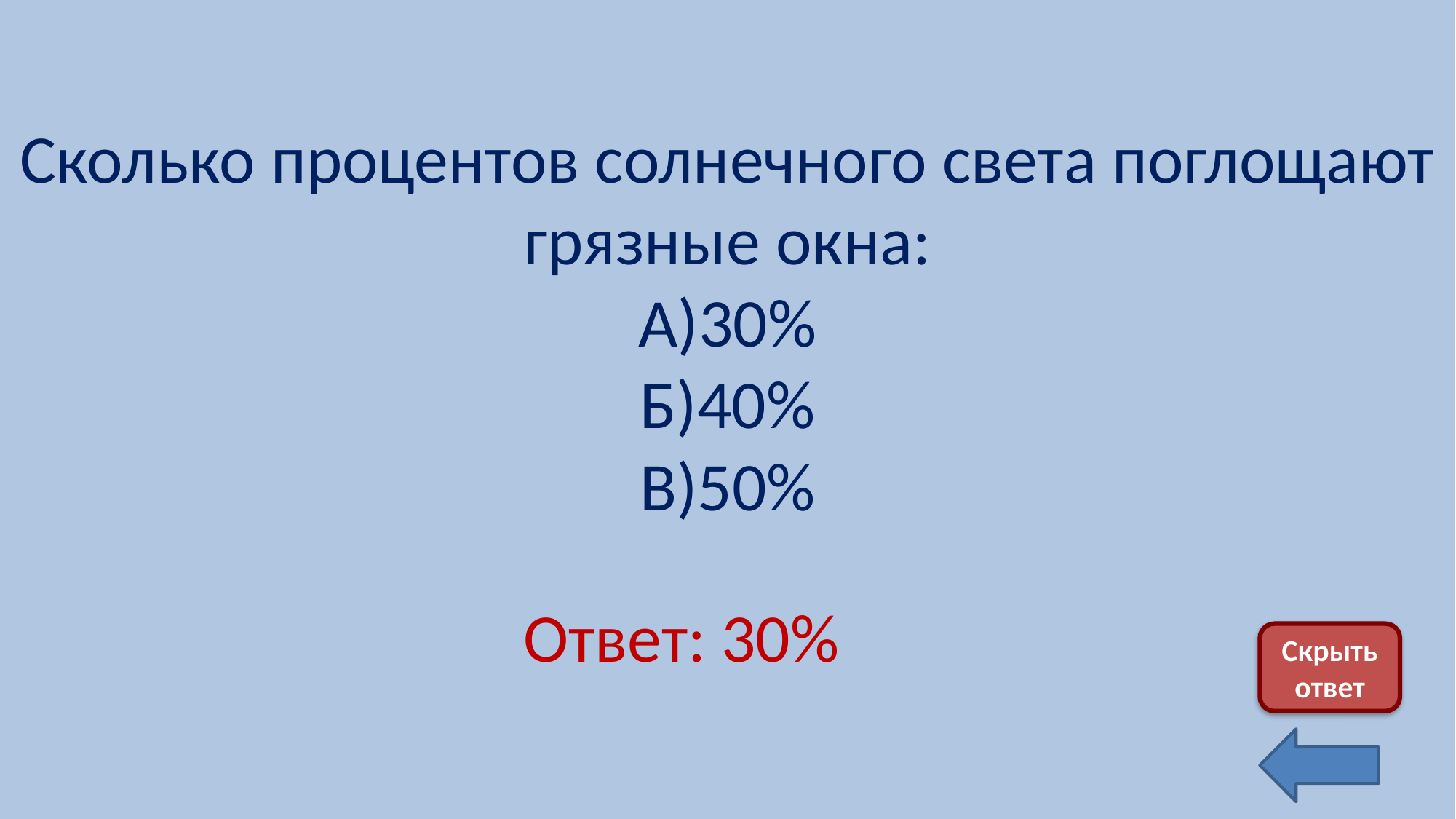

Сколько процентов солнечного света поглощают грязные окна:
А)30%
Б)40%
В)50%
Ответ: 30%
Скрыть ответ